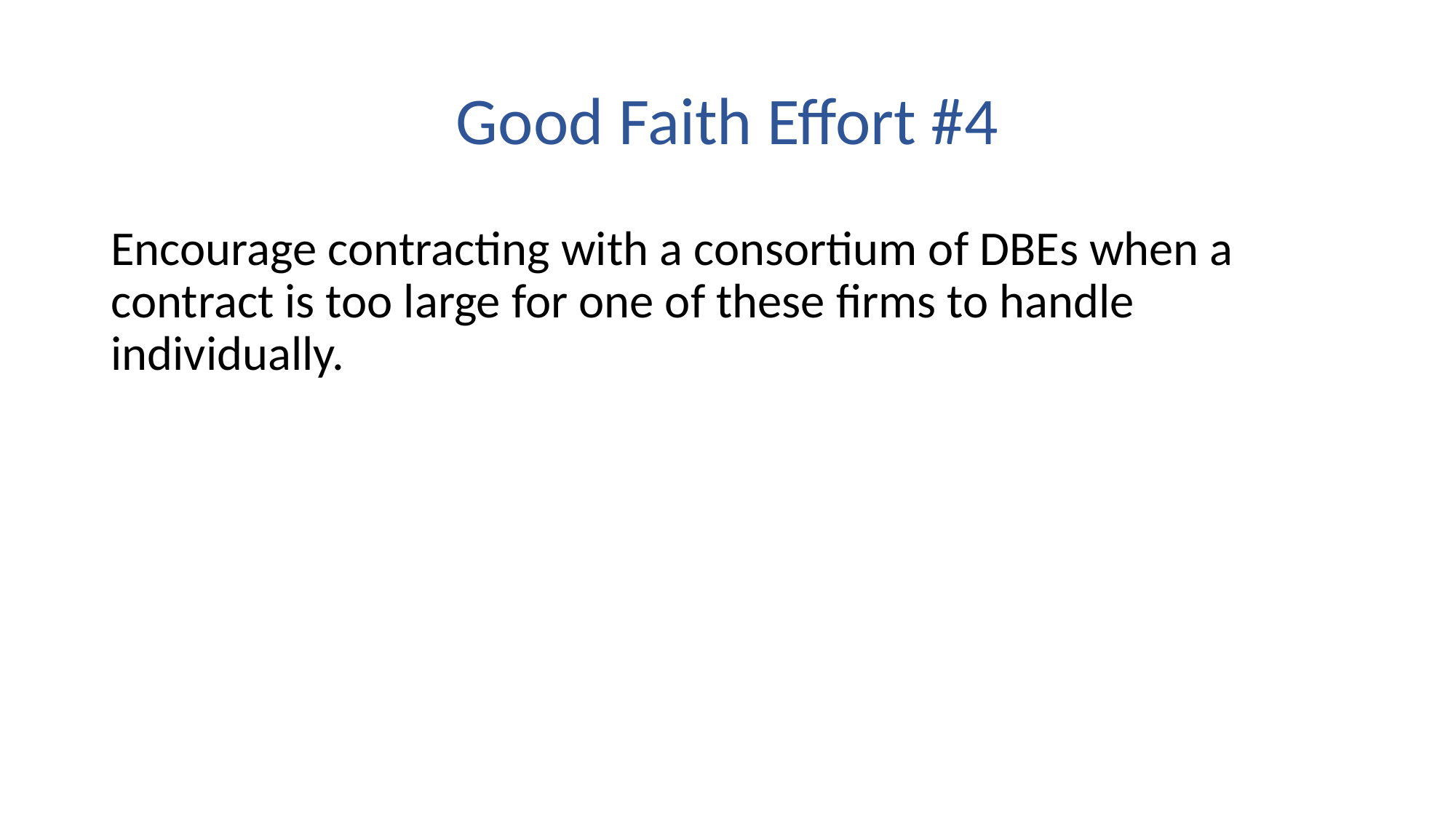

# Good Faith Effort #4
Encourage contracting with a consortium of DBEs when a contract is too large for one of these firms to handle individually.